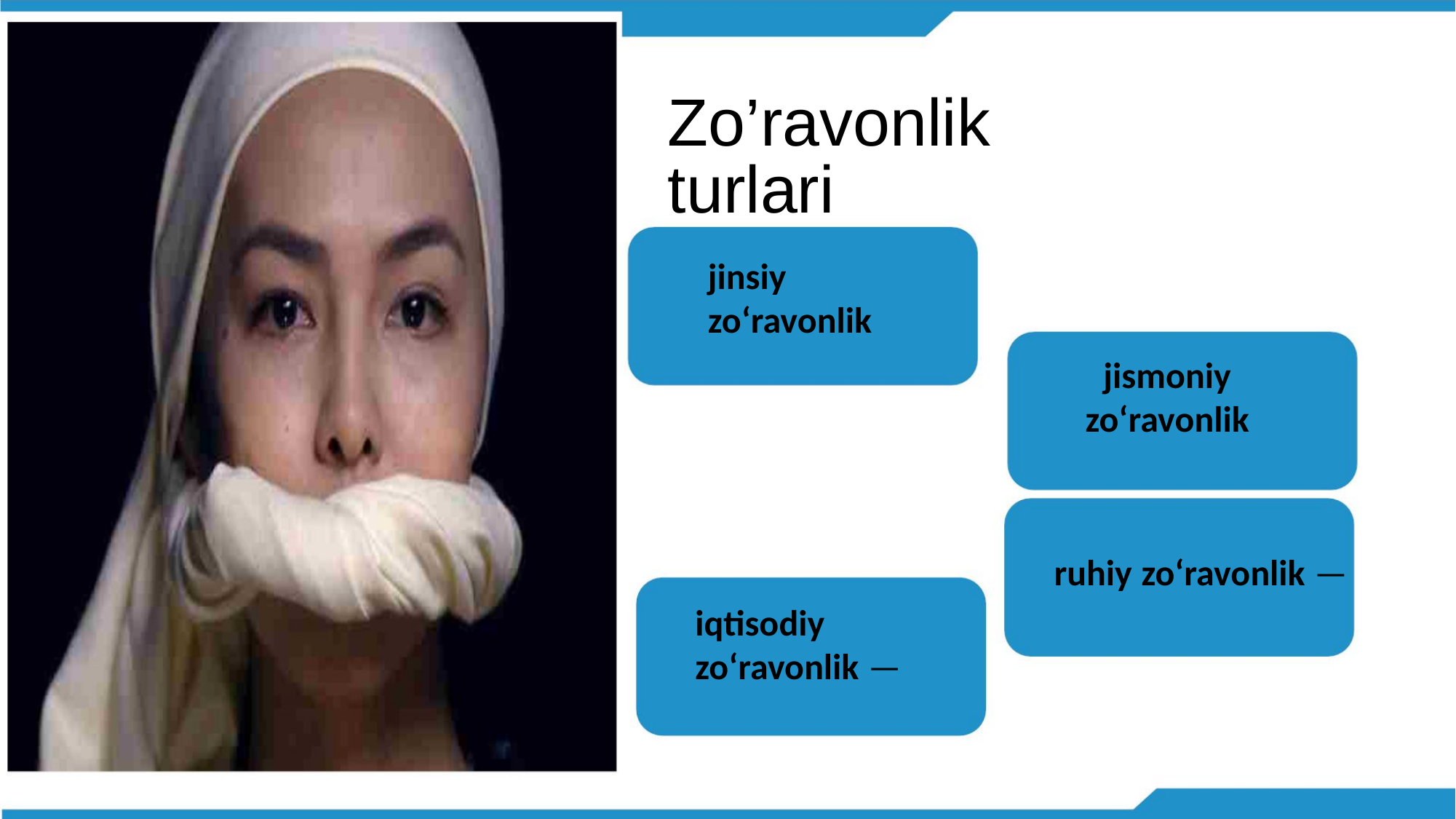

Zo’ravonlik turlari
jinsiy
zo‘ravonlik
jismoniy
zo‘ravonlik
ruhiy zo‘ravonlik —
iqtisodiy
zo‘ravonlik —